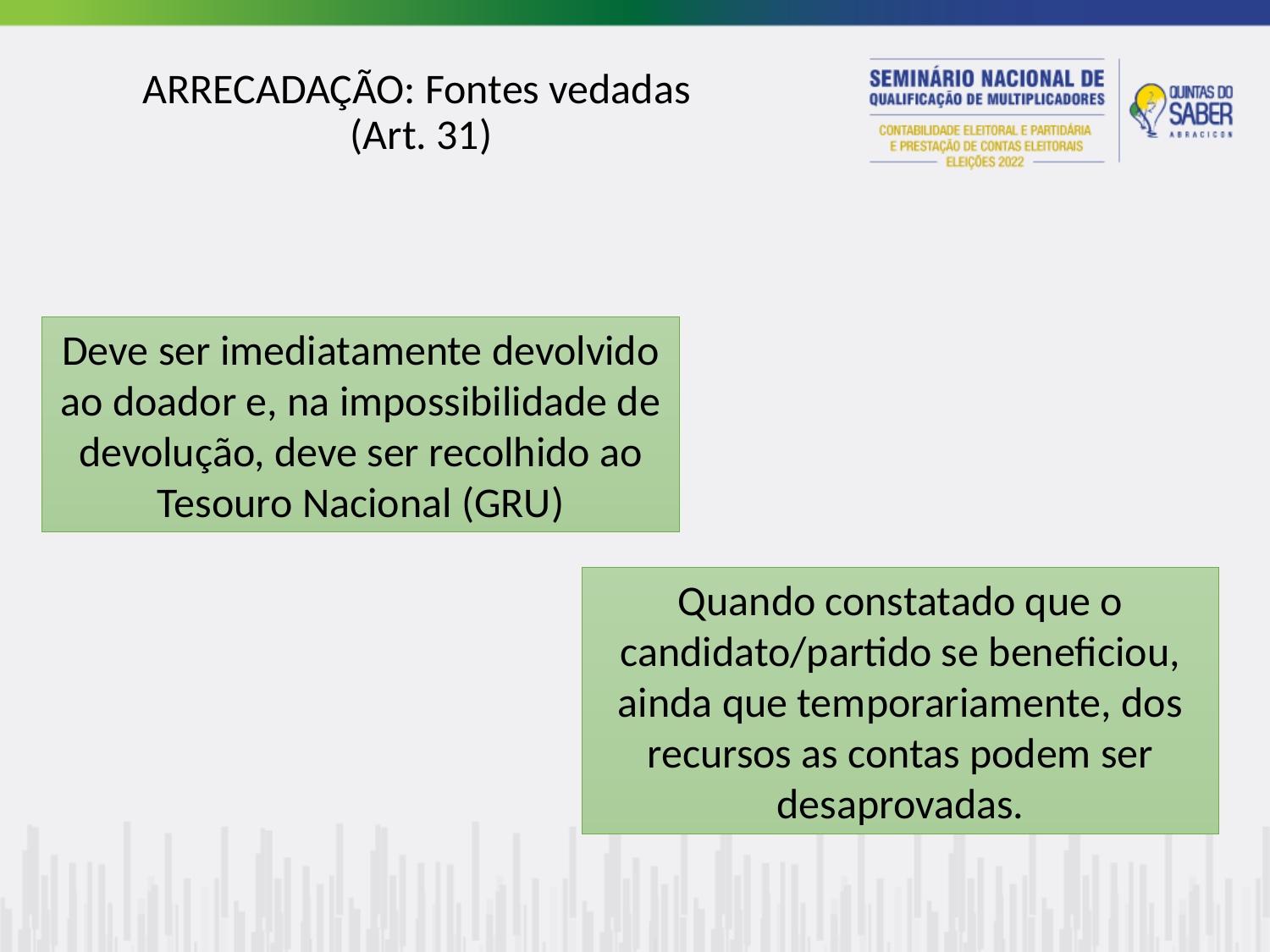

ARRECADAÇÃO: Fontes vedadas
(Art. 31)
Deve ser imediatamente devolvido ao doador e, na impossibilidade de devolução, deve ser recolhido ao Tesouro Nacional (GRU)
Quando constatado que o candidato/partido se beneficiou, ainda que temporariamente, dos recursos as contas podem ser desaprovadas.